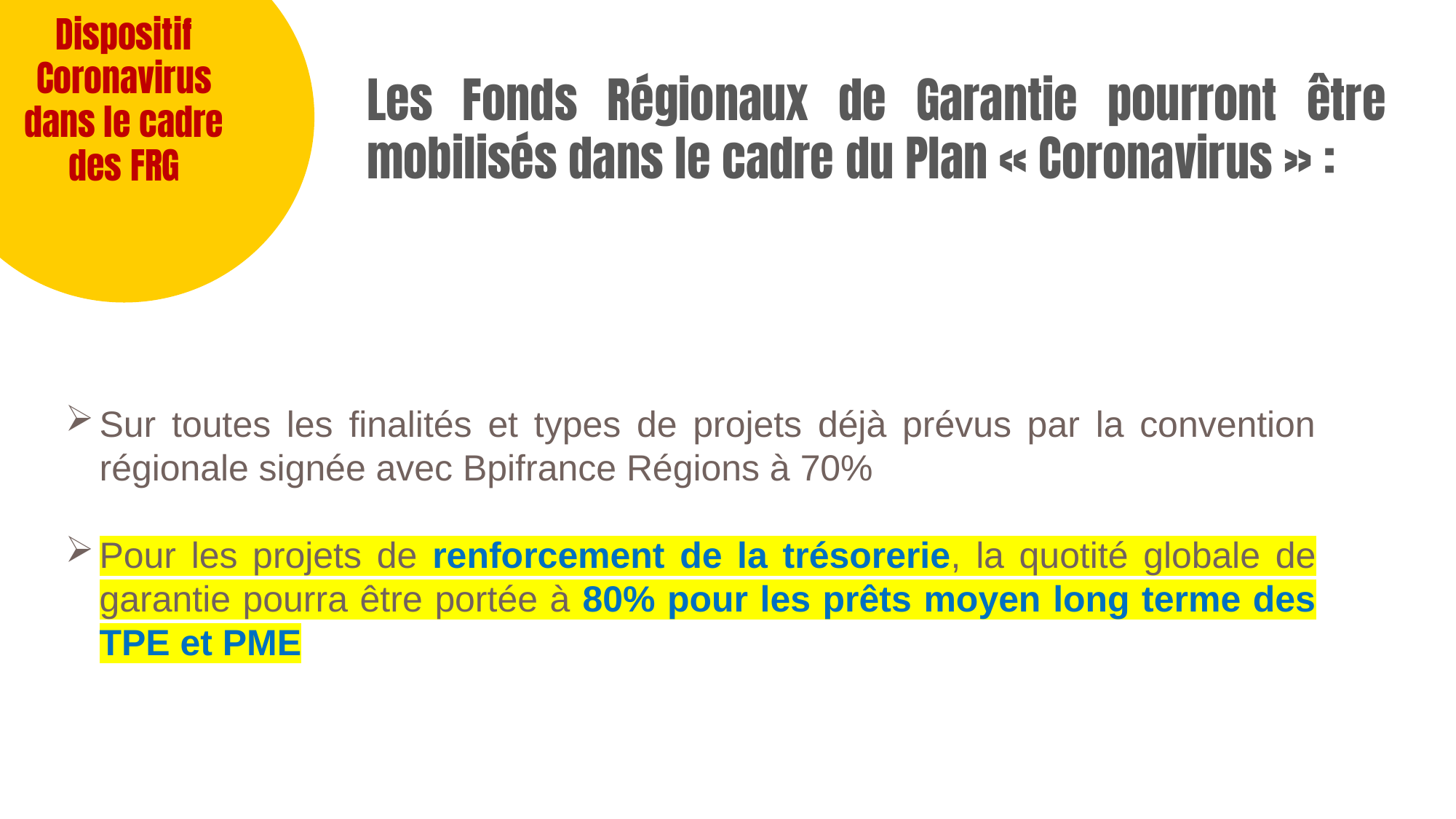

Dispositif Coronavirus dans le cadre des FRG

Les Fonds Régionaux de Garantie pourront être mobilisés dans le cadre du Plan « Coronavirus » :

Sur toutes les finalités et types de projets déjà prévus par la convention régionale signée avec Bpifrance Régions à 70%

Pour les projets de renforcement de la trésorerie, la quotité globale de garantie pourra être portée à 80% pour les prêts moyen long terme des TPE et PME

2017